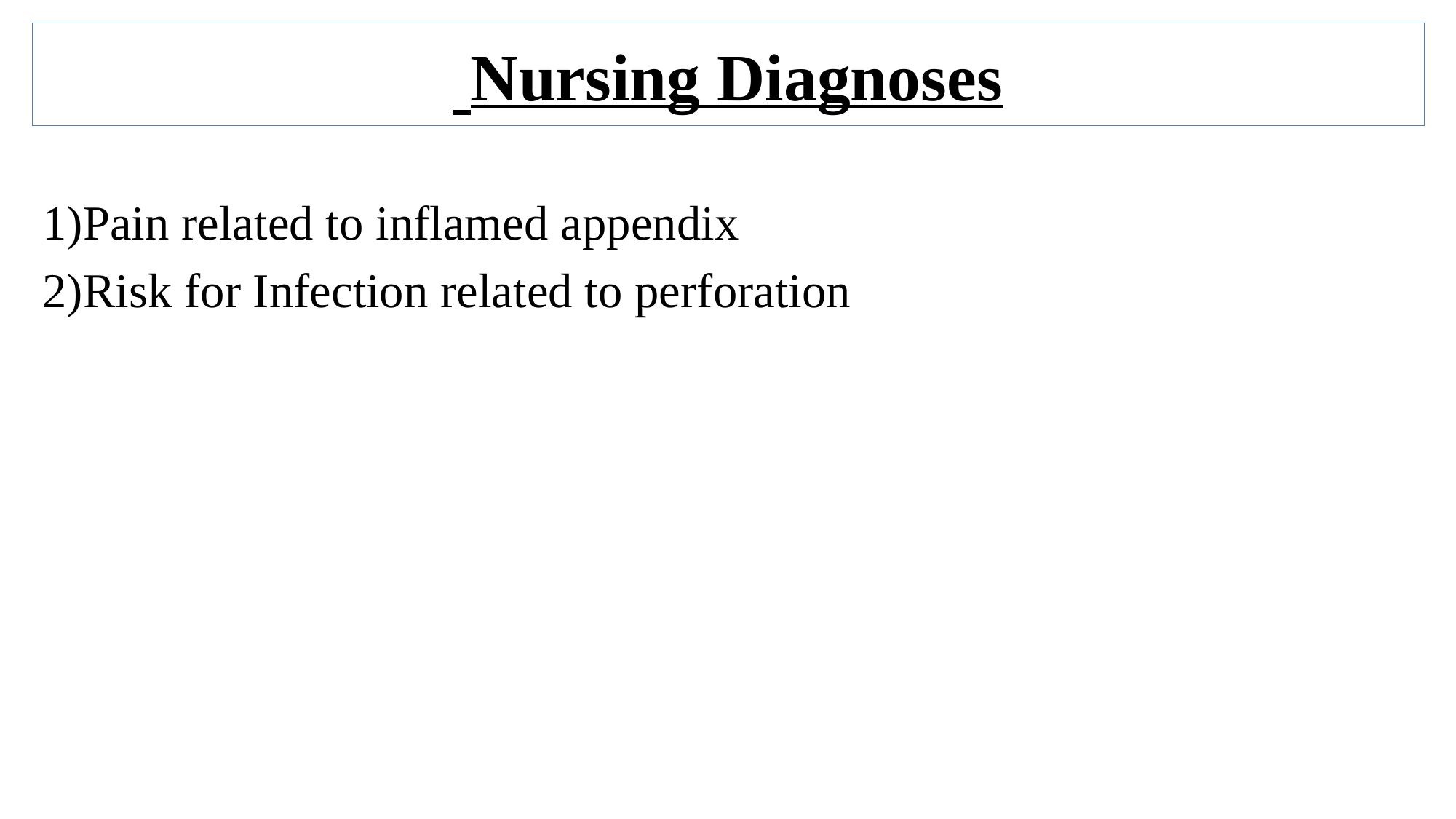

Nursing Diagnoses

Pain related to inflamed appendix
Risk for Infection related to perforation

13